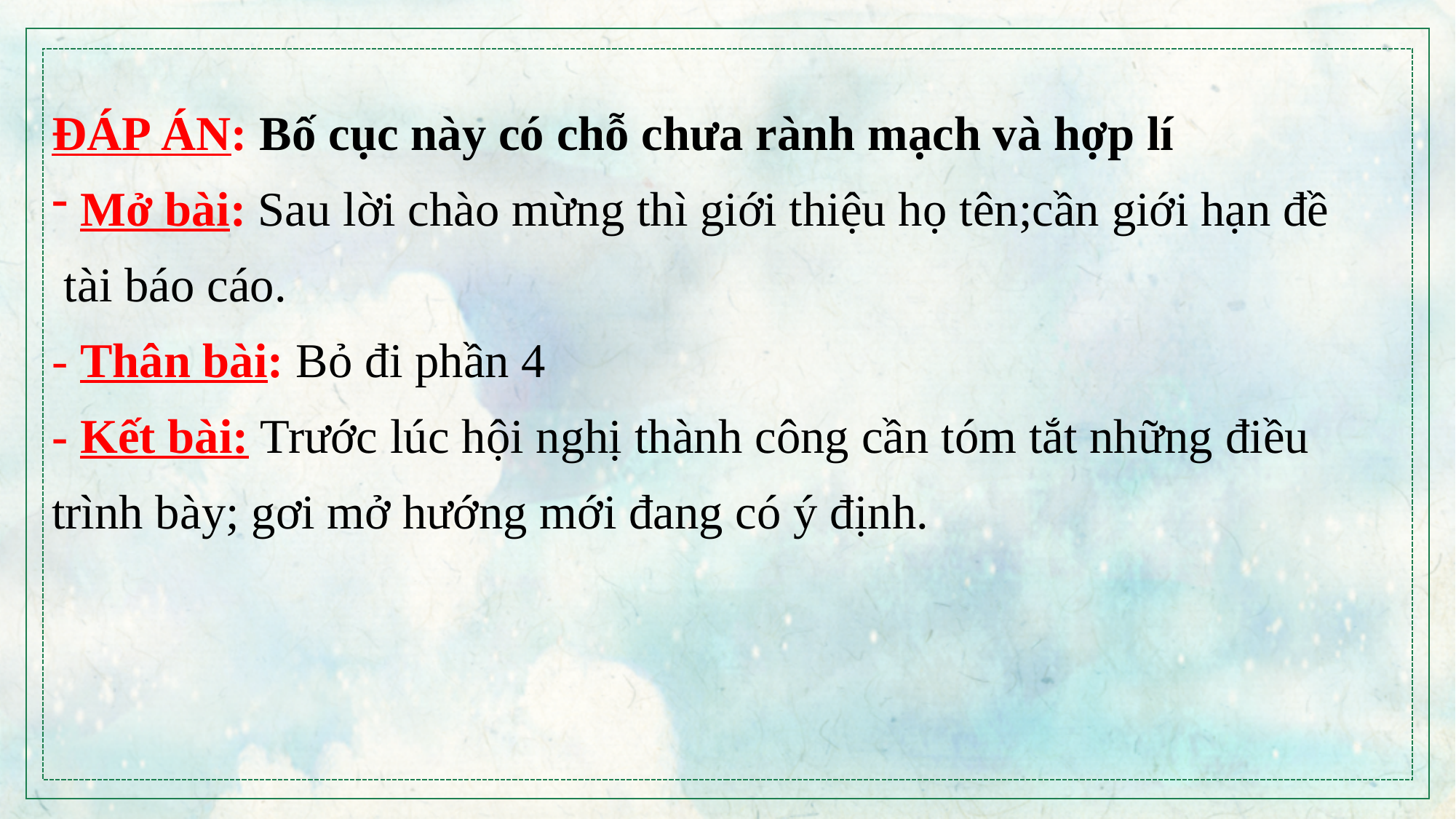

ĐÁP ÁN: Bố cục này có chỗ chưa rành mạch và hợp lí
 Mở bài: Sau lời chào mừng thì giới thiệu họ tên;cần giới hạn đề
 tài báo cáo.
- Thân bài: Bỏ đi phần 4
- Kết bài: Trước lúc hội nghị thành công cần tóm tắt những điều
trình bày; gơi mở hướng mới đang có ý định.